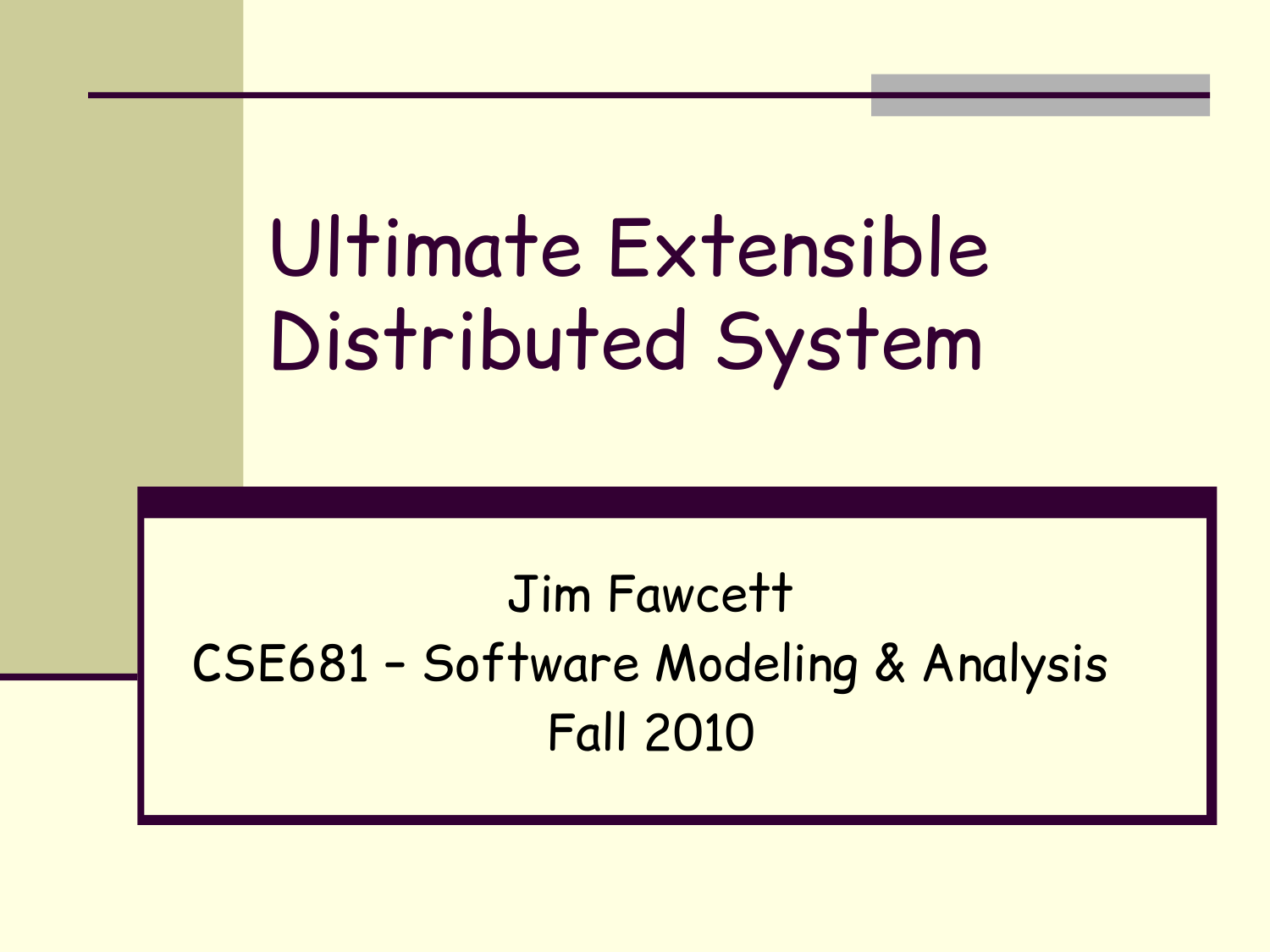

# Ultimate Extensible Distributed System
Jim Fawcett
CSE681 – Software Modeling & Analysis
Fall 2010